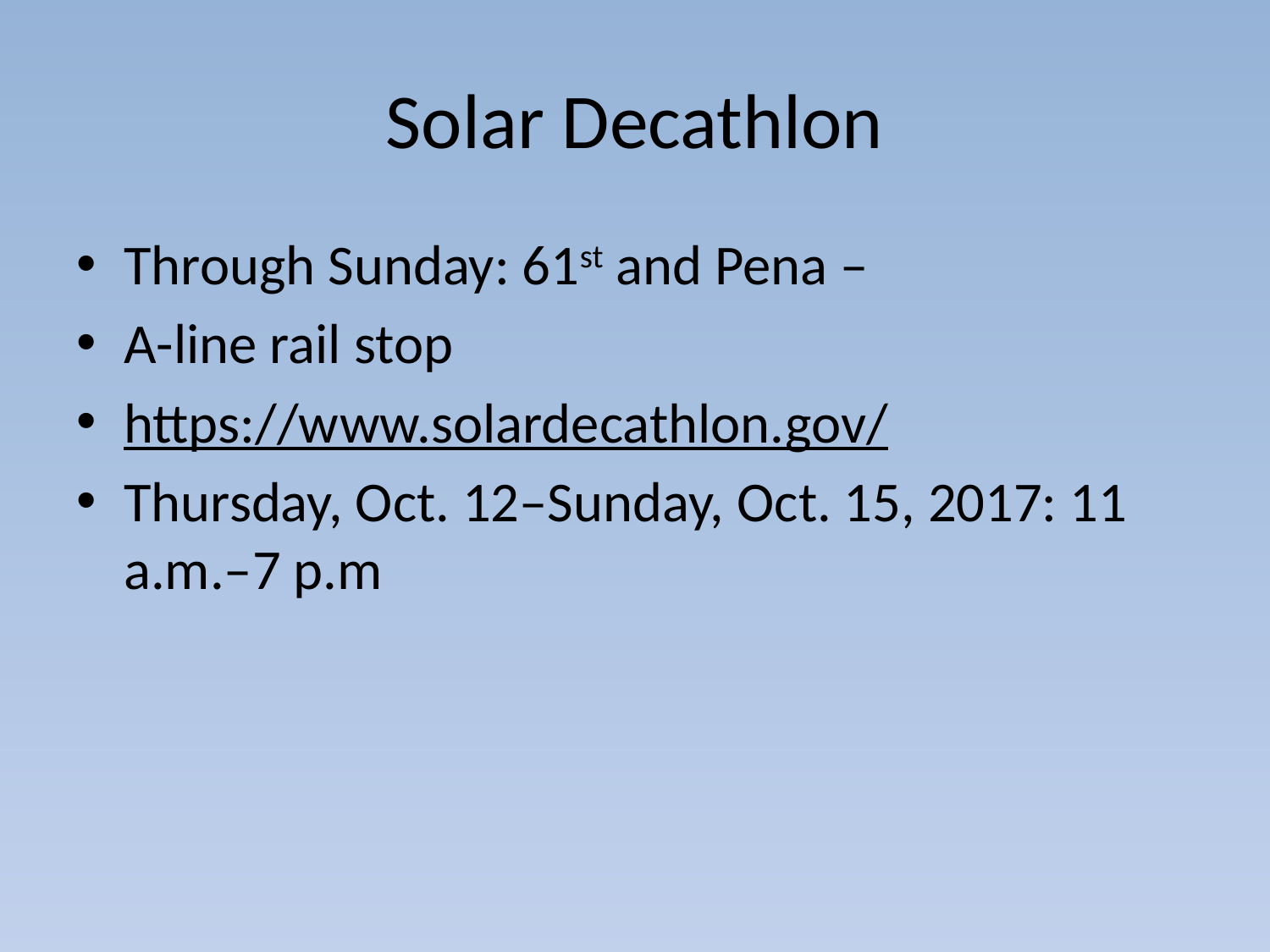

# Solar Decathlon
Through Sunday: 61st and Pena –
A-line rail stop
https://www.solardecathlon.gov/
Thursday, Oct. 12–Sunday, Oct. 15, 2017: 11 a.m.–7 p.m